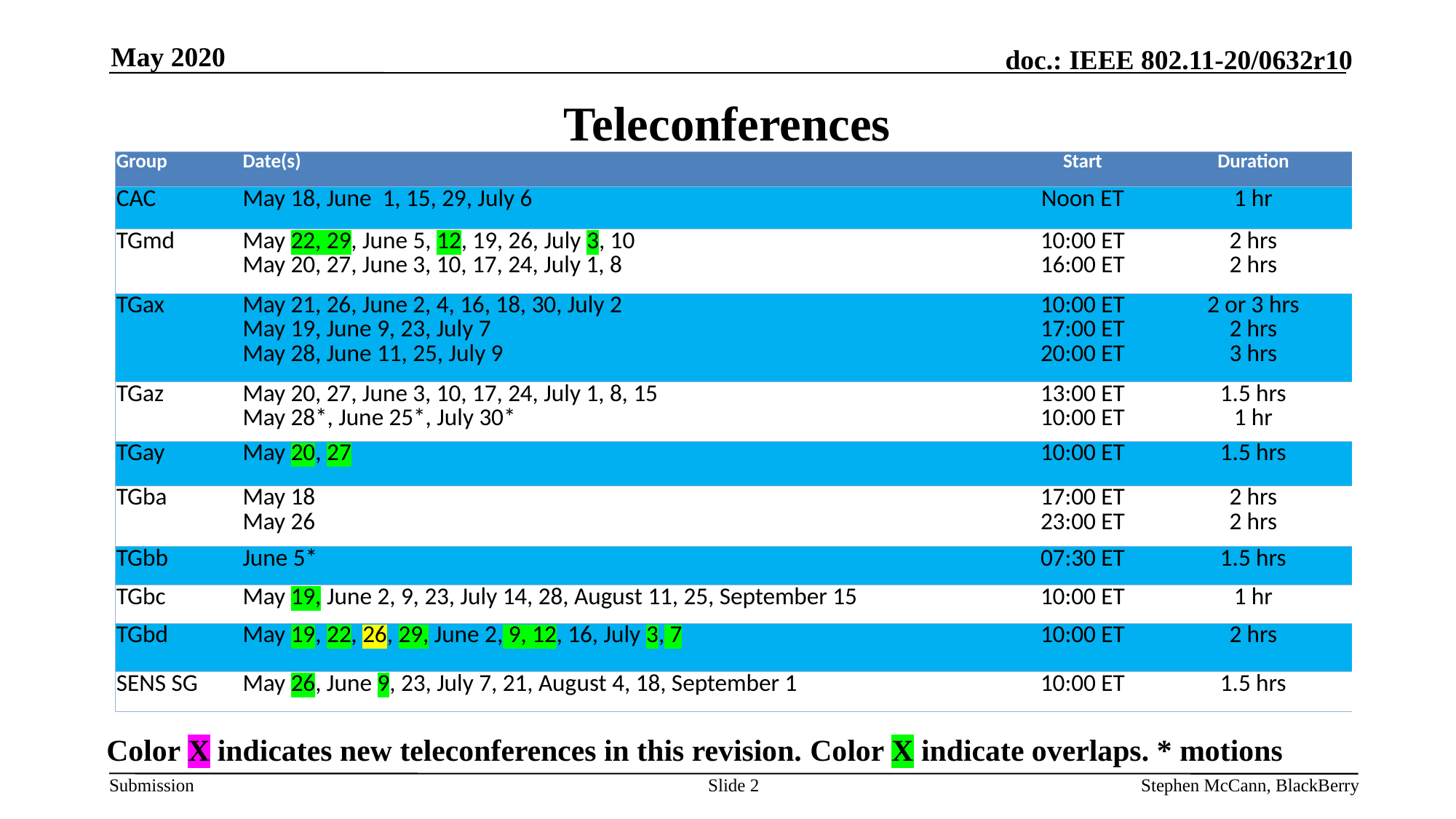

May 2020
# Teleconferences
| Group | Date(s) | Start | Duration |
| --- | --- | --- | --- |
| CAC | May 18, June 1, 15, 29, July 6 | Noon ET | 1 hr |
| TGmd | May 22, 29, June 5, 12, 19, 26, July 3, 10 May 20, 27, June 3, 10, 17, 24, July 1, 8 | 10:00 ET 16:00 ET | 2 hrs 2 hrs |
| TGax | May 21, 26, June 2, 4, 16, 18, 30, July 2 May 19, June 9, 23, July 7 May 28, June 11, 25, July 9 | 10:00 ET 17:00 ET 20:00 ET | 2 or 3 hrs 2 hrs 3 hrs |
| TGaz | May 20, 27, June 3, 10, 17, 24, July 1, 8, 15 May 28\*, June 25\*, July 30\* | 13:00 ET 10:00 ET | 1.5 hrs 1 hr |
| TGay | May 20, 27 | 10:00 ET | 1.5 hrs |
| TGba | May 18 May 26 | 17:00 ET 23:00 ET | 2 hrs 2 hrs |
| TGbb | June 5\* | 07:30 ET | 1.5 hrs |
| TGbc | May 19, June 2, 9, 23, July 14, 28, August 11, 25, September 15 | 10:00 ET | 1 hr |
| TGbd | May 19, 22, 26, 29, June 2, 9, 12, 16, July 3, 7 | 10:00 ET | 2 hrs |
| SENS SG | May 26, June 9, 23, July 7, 21, August 4, 18, September 1 | 10:00 ET | 1.5 hrs |
Color X indicates new teleconferences in this revision. Color X indicate overlaps. * motions
Slide 2
Stephen McCann, BlackBerry